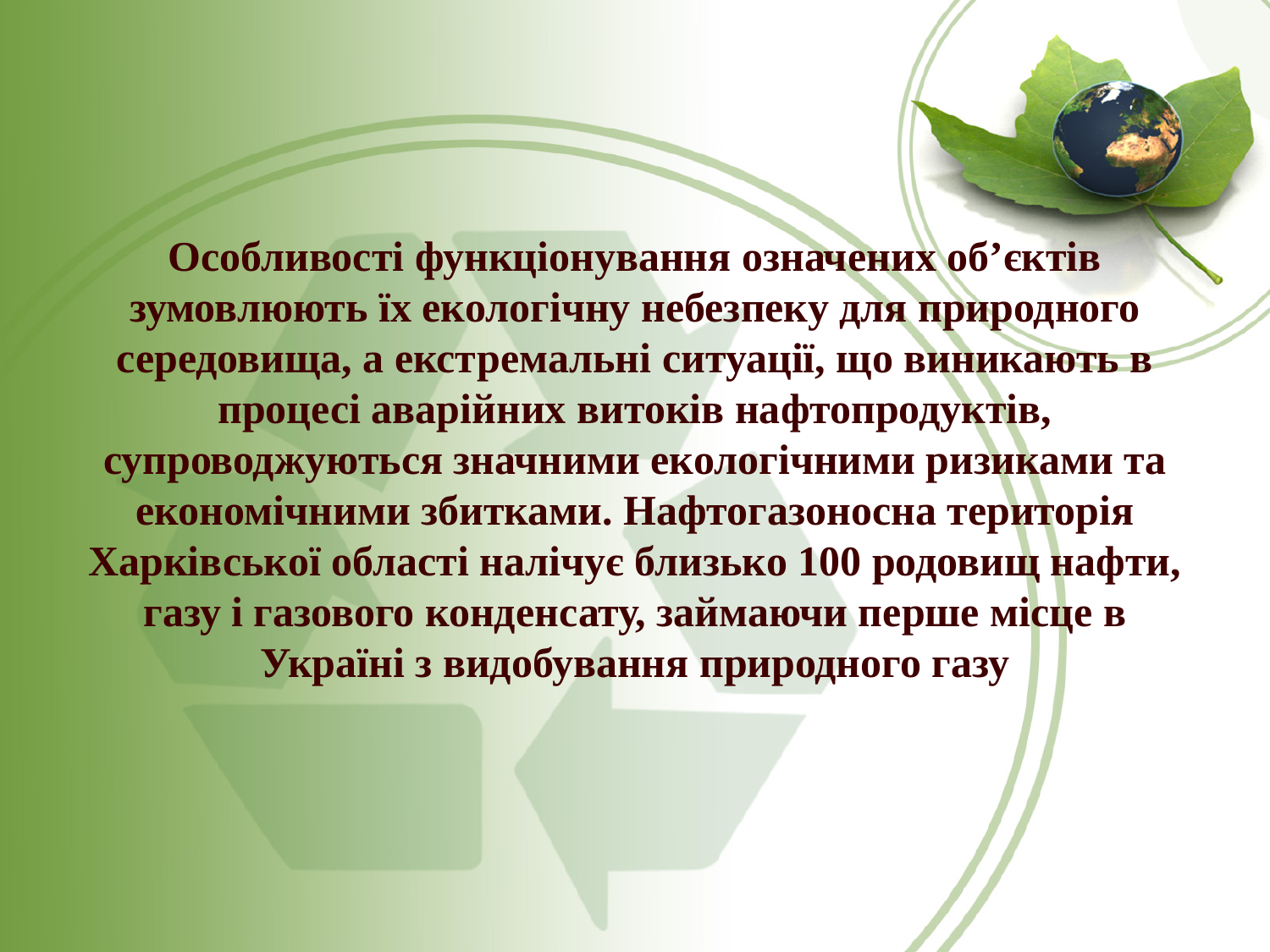

Особливості функціонування означених об’єктів зумовлюють їх екологічну небезпеку для природного середовища, а екстремальні ситуації, що виникають в процесі аварійних витоків нафтопродуктів, супроводжуються значними екологічними ризиками та економічними збитками. Нафтогазоносна територія Харківської області налічує близько 100 родовищ нафти, газу і газового конденсату, займаючи перше місце в Україні з видобування природного газу